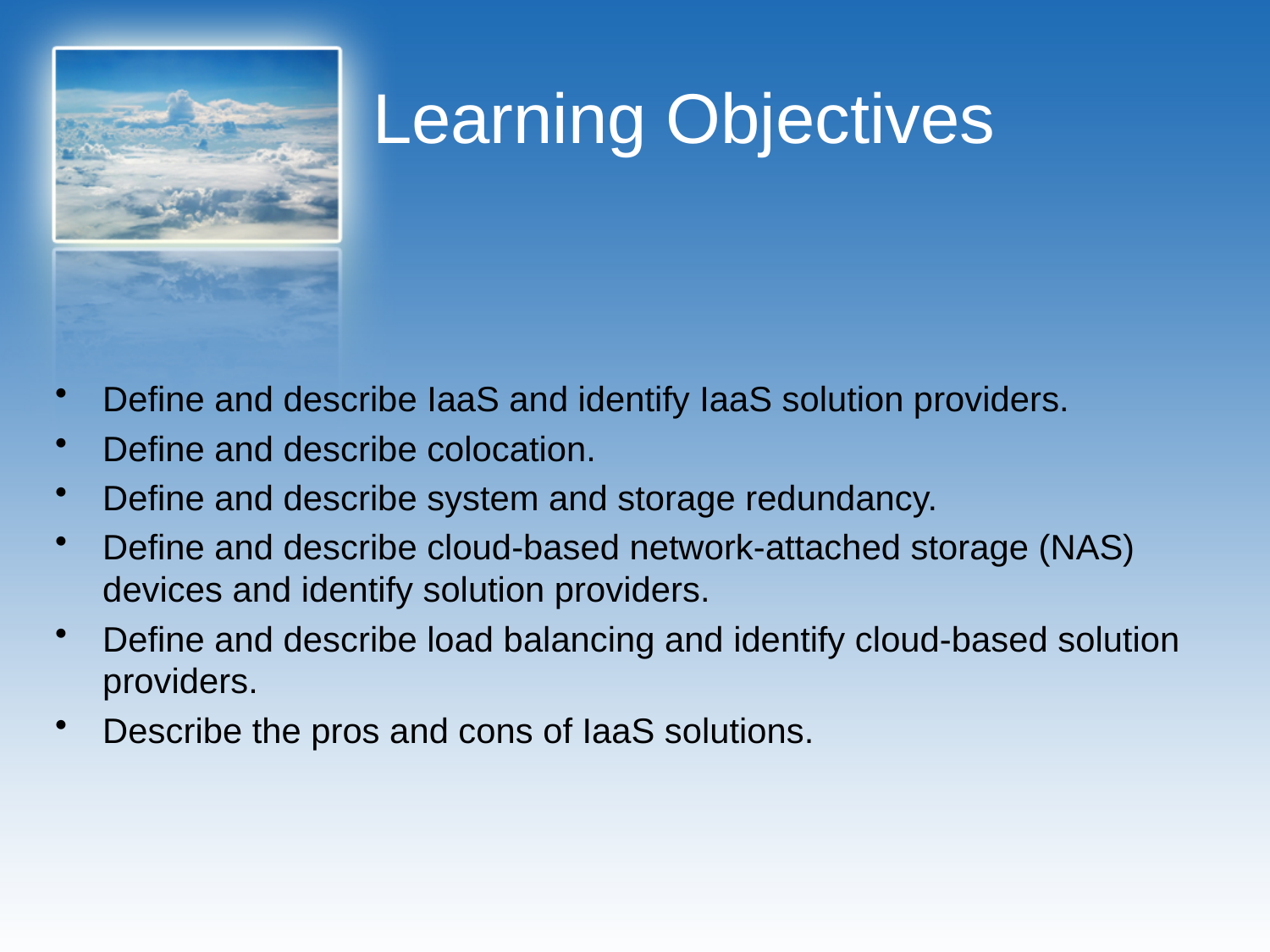

# Learning Objectives
Define and describe IaaS and identify IaaS solution providers.
Define and describe colocation.
Define and describe system and storage redundancy.
Define and describe cloud-based network-attached storage (NAS) devices and identify solution providers.
Define and describe load balancing and identify cloud-based solution providers.
Describe the pros and cons of IaaS solutions.